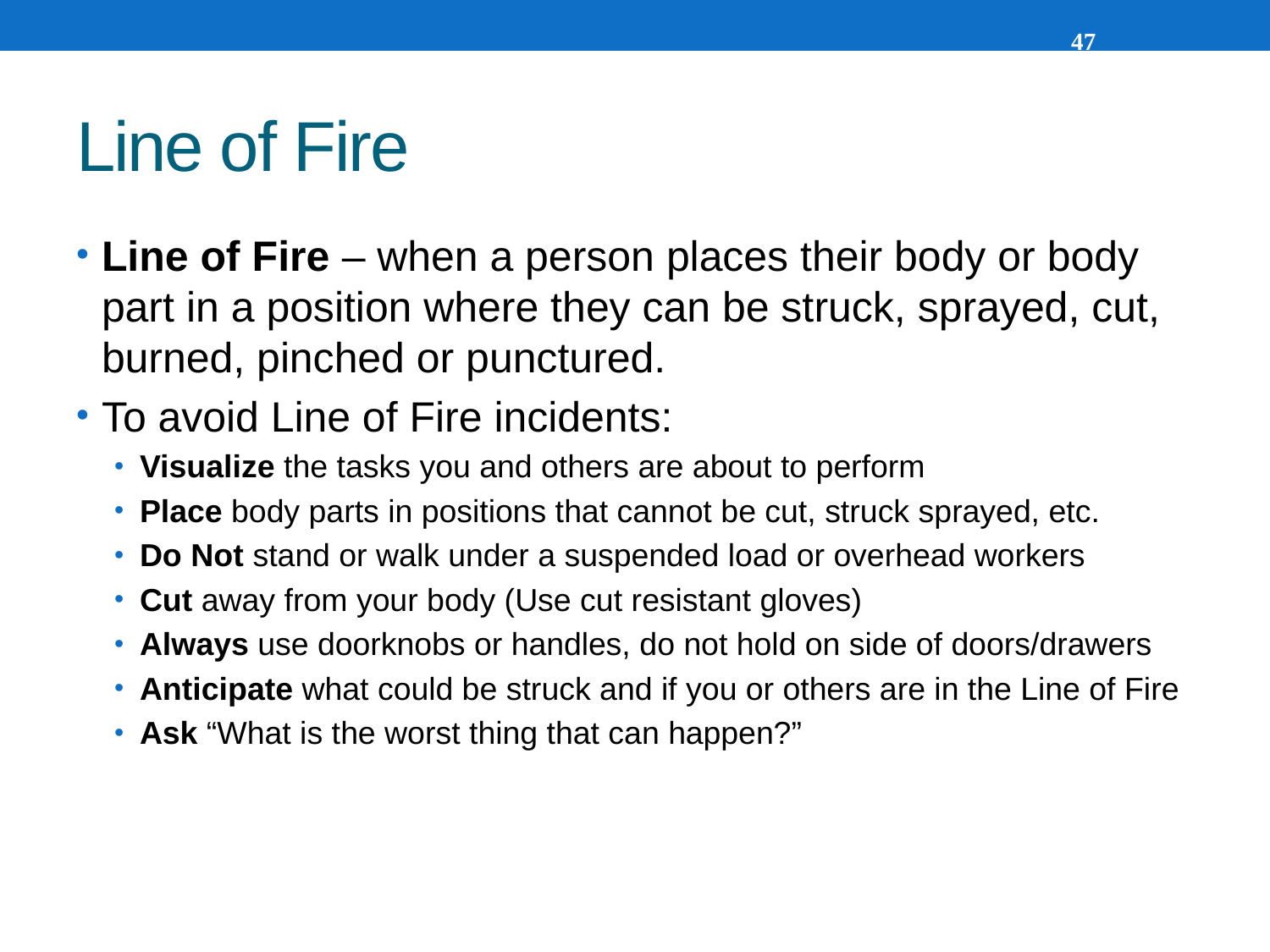

47
# Line of Fire
Line of Fire – when a person places their body or body part in a position where they can be struck, sprayed, cut, burned, pinched or punctured.
To avoid Line of Fire incidents:
Visualize the tasks you and others are about to perform
Place body parts in positions that cannot be cut, struck sprayed, etc.
Do Not stand or walk under a suspended load or overhead workers
Cut away from your body (Use cut resistant gloves)
Always use doorknobs or handles, do not hold on side of doors/drawers
Anticipate what could be struck and if you or others are in the Line of Fire
Ask “What is the worst thing that can happen?”